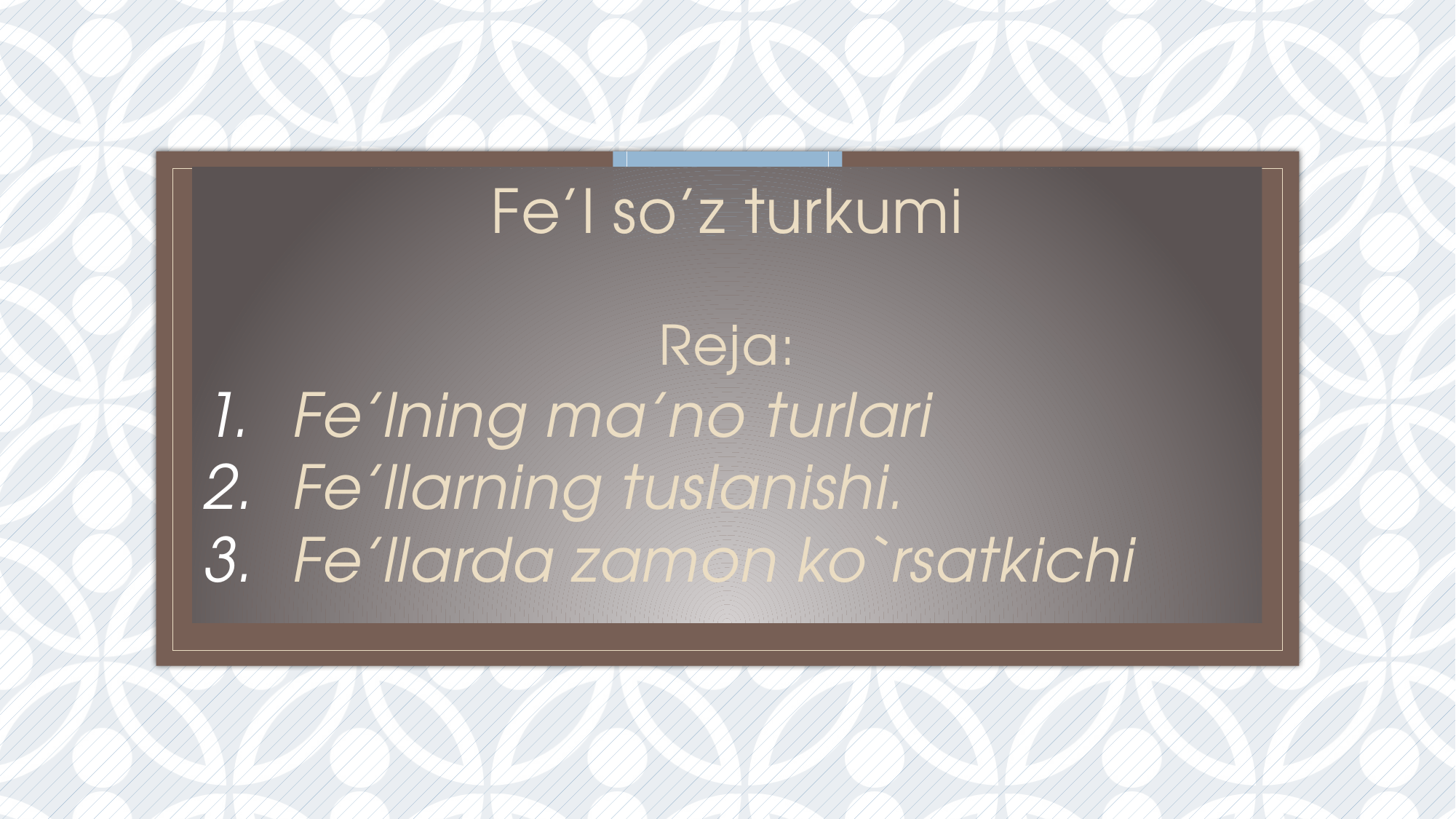

Fe’l so’z turkumi

Reja:
Fe’lning ma’no turlari
Fe’llarning tuslanishi.
Fe’llarda zamon ko`rsatkichi